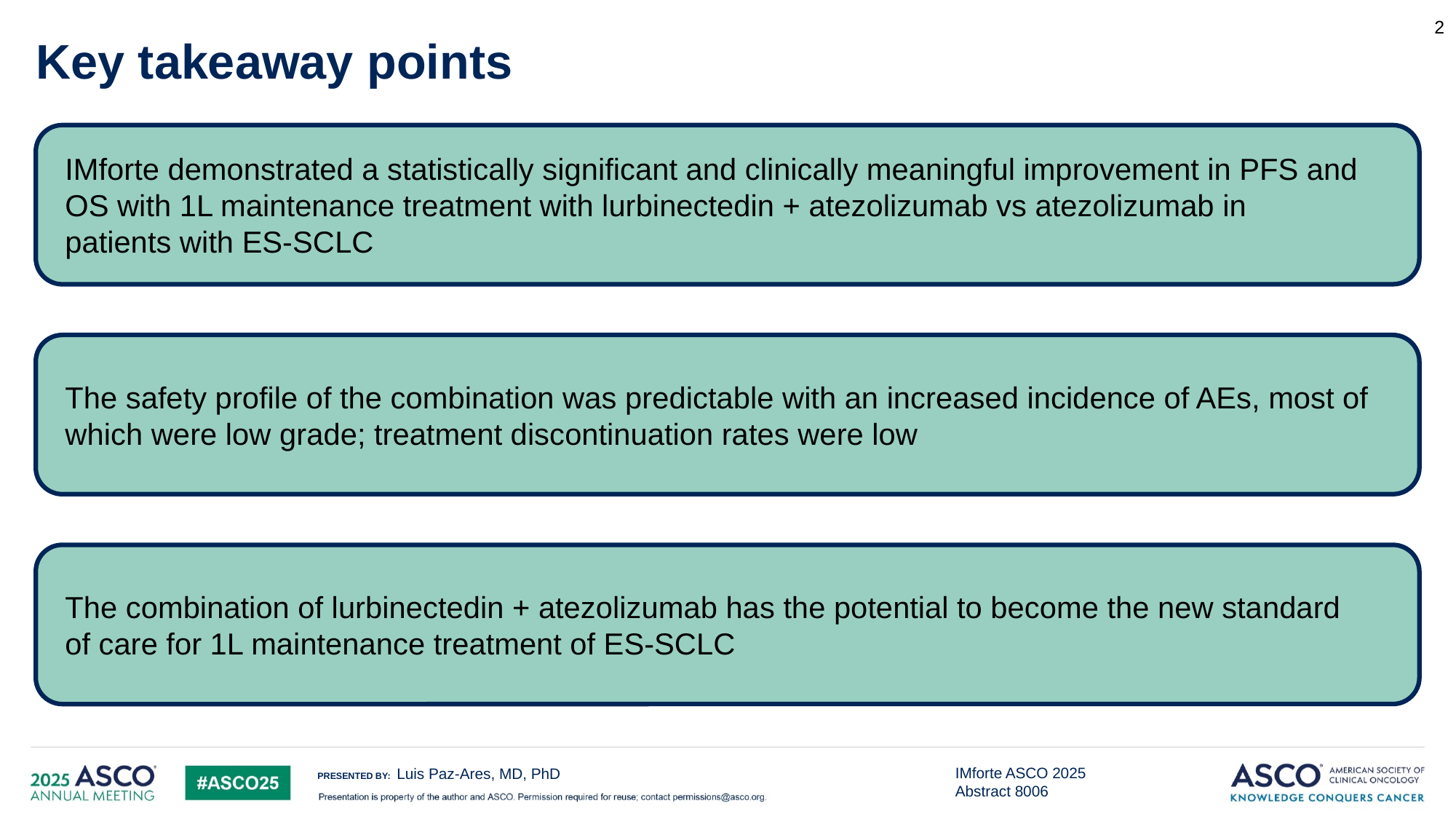

2
# Key takeaway points
IMforte demonstrated a statistically significant and clinically meaningful improvement in PFS and OS with 1L maintenance treatment with lurbinectedin + atezolizumab vs atezolizumab in
patients with ES-SCLC
The safety profile of the combination was predictable with an increased incidence of AEs, most of which were low grade; treatment discontinuation rates were low
The combination of lurbinectedin + atezolizumab has the potential to become the new standard
of care for 1L maintenance treatment of ES-SCLC

Luis Paz-Ares, MD, PhD
IMforte ASCO 2025 Abstract 8006